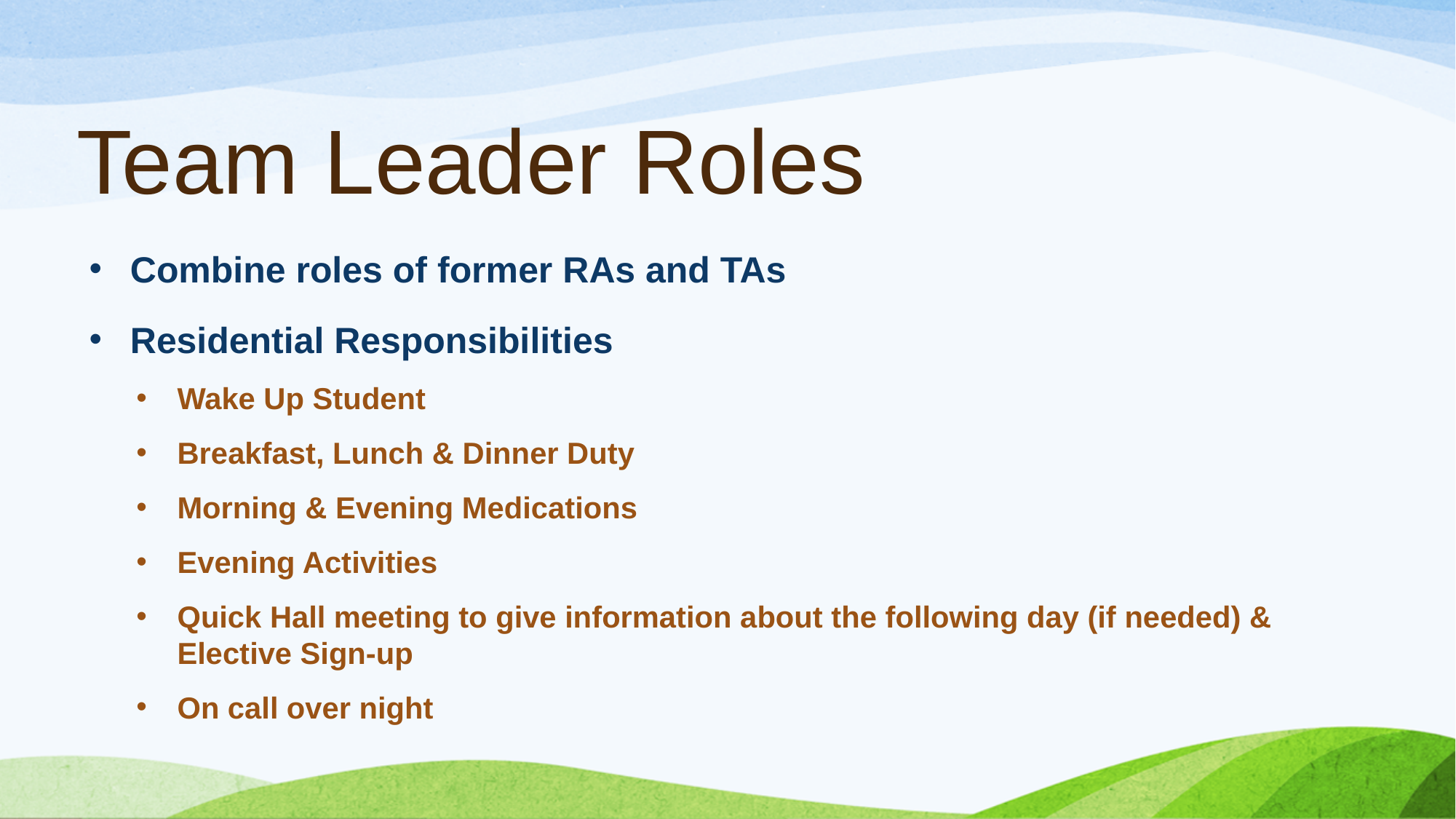

Team Leader Roles
Combine roles of former RAs and TAs
Residential Responsibilities
Wake Up Student
Breakfast, Lunch & Dinner Duty
Morning & Evening Medications
Evening Activities
Quick Hall meeting to give information about the following day (if needed) & Elective Sign-up
On call over night